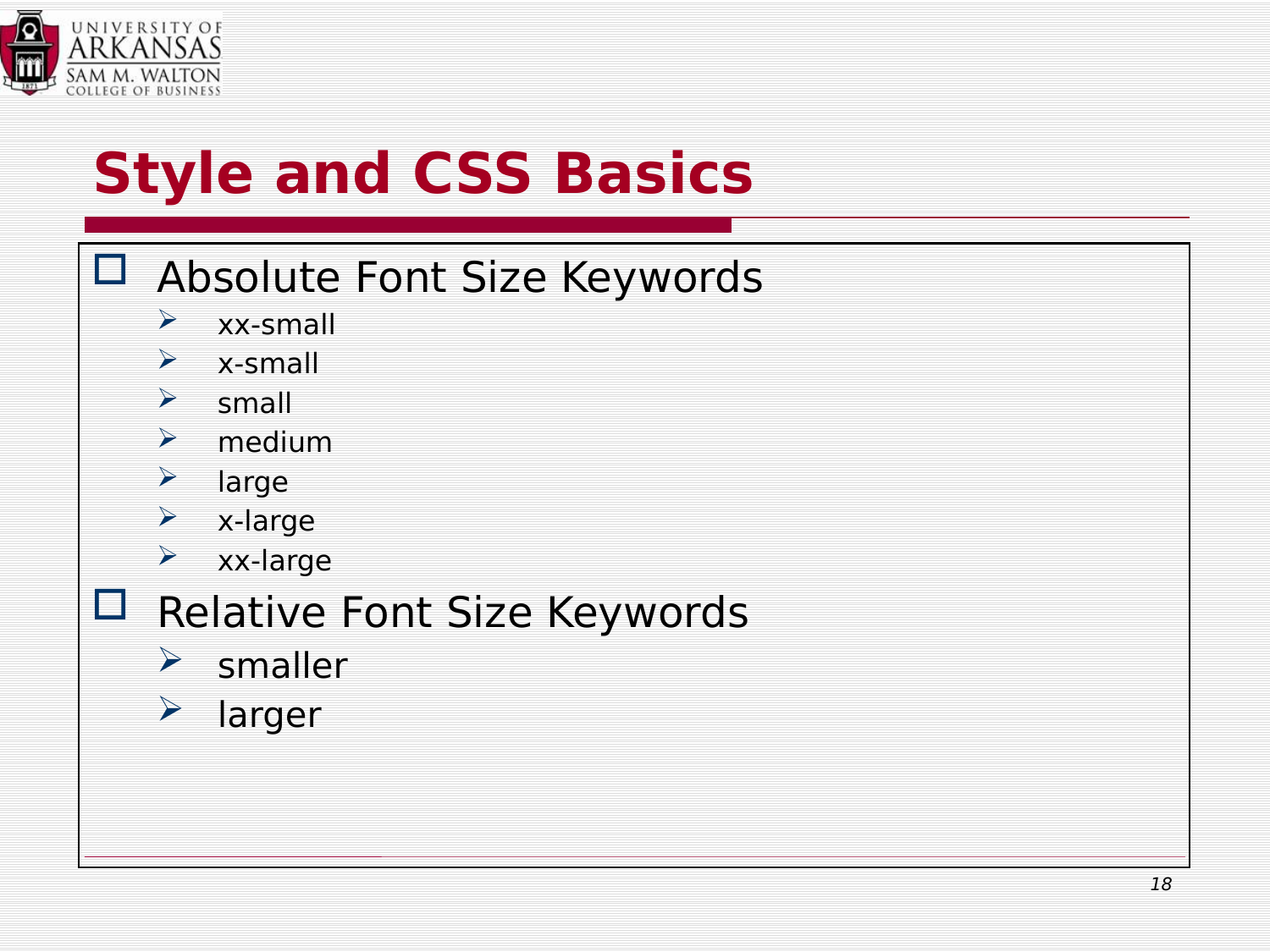

# Style and CSS Basics
Absolute Font Size Keywords
xx-small
x-small
small
medium
large
x-large
xx-large
Relative Font Size Keywords
smaller
larger

18